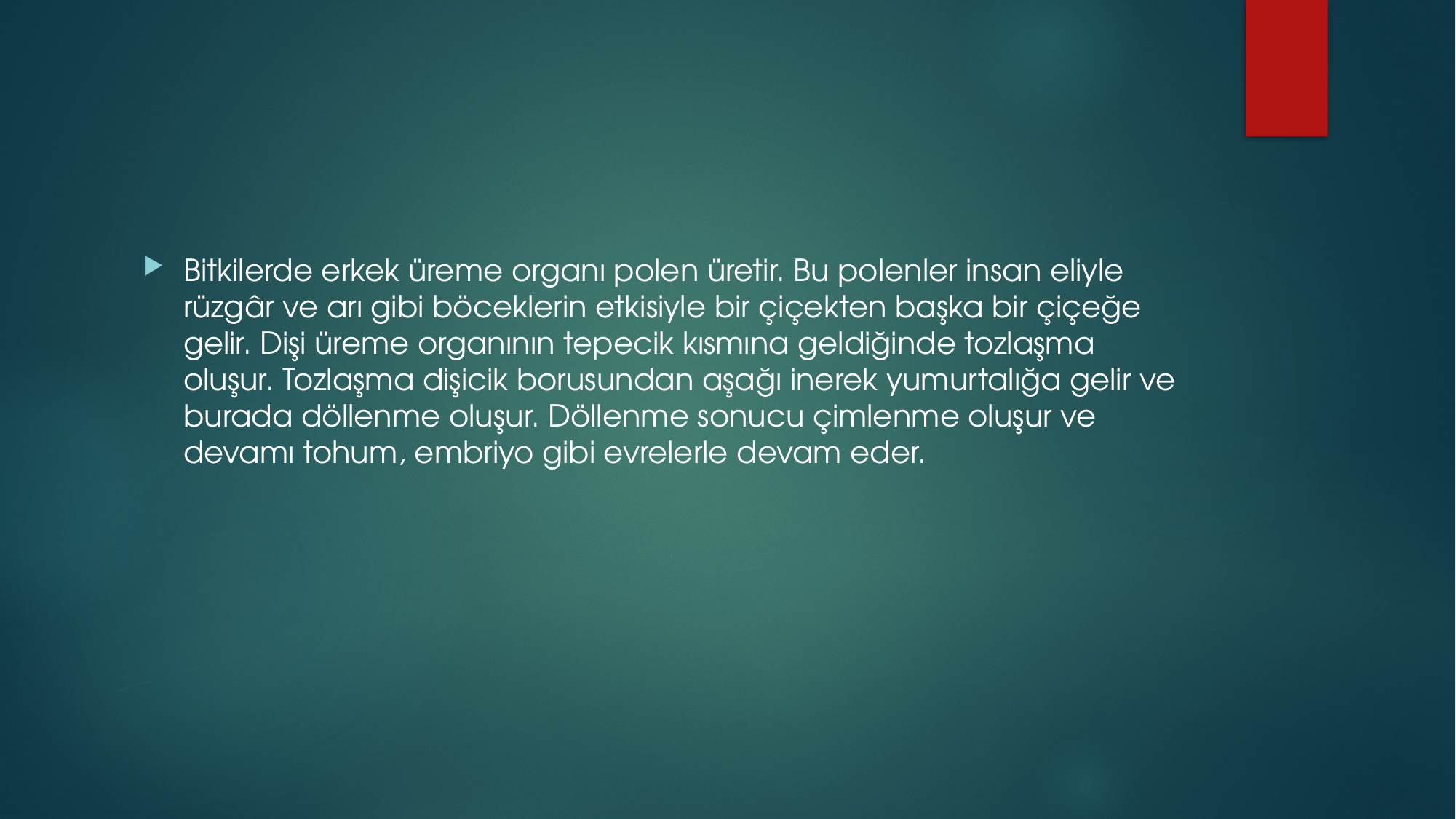

#
Bitkilerde erkek üreme organı polen üretir. Bu polenler insan eliyle rüzgâr ve arı gibi böceklerin etkisiyle bir çiçekten başka bir çiçeğe gelir. Dişi üreme organının tepecik kısmına geldiğinde tozlaşma oluşur. Tozlaşma dişicik borusundan aşağı inerek yumurtalığa gelir ve burada döllenme oluşur. Döllenme sonucu çimlenme oluşur ve devamı tohum, embriyo gibi evrelerle devam eder.